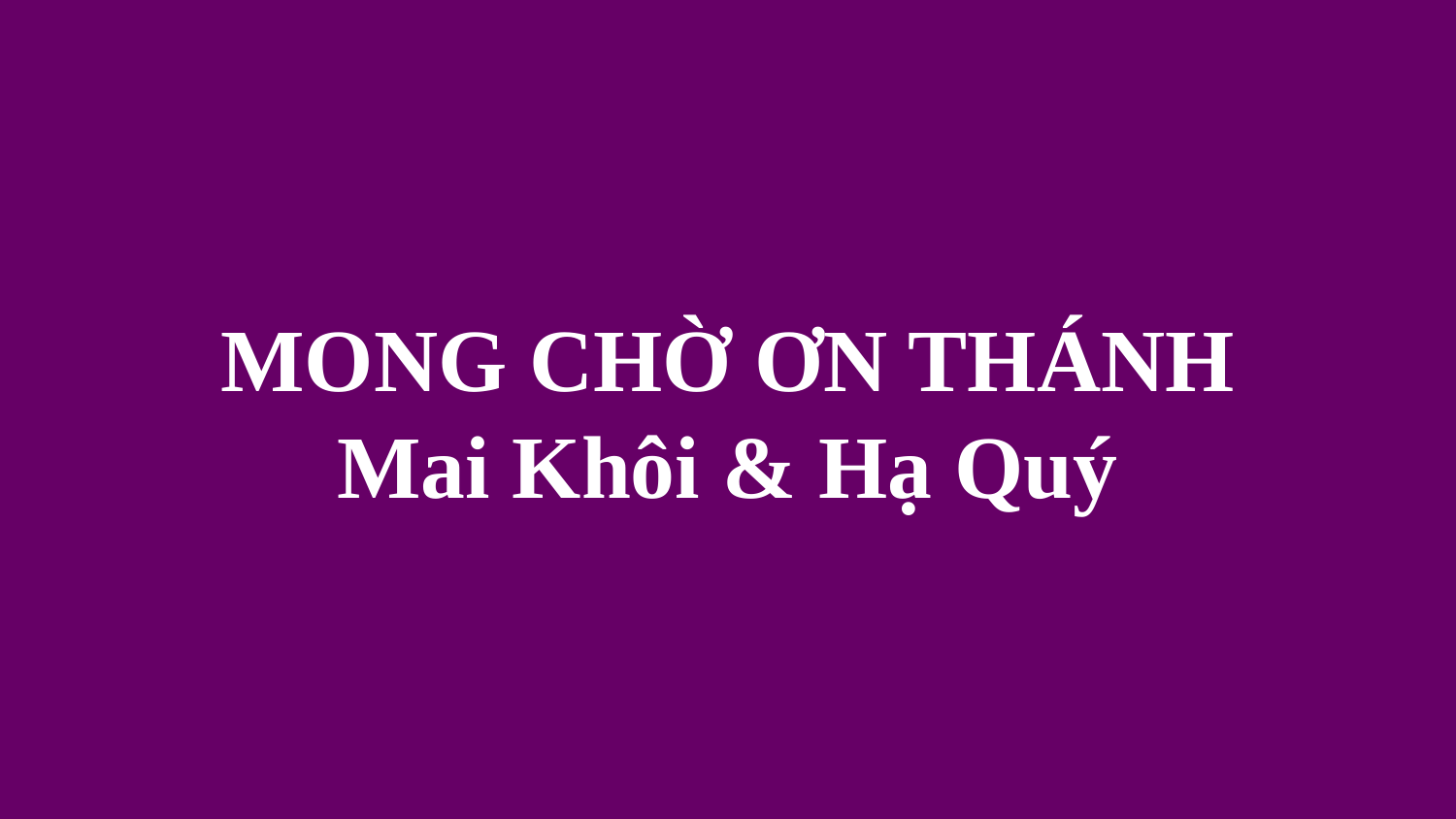

# MONG CHỜ ƠN THÁNH Mai Khôi & Hạ Quý